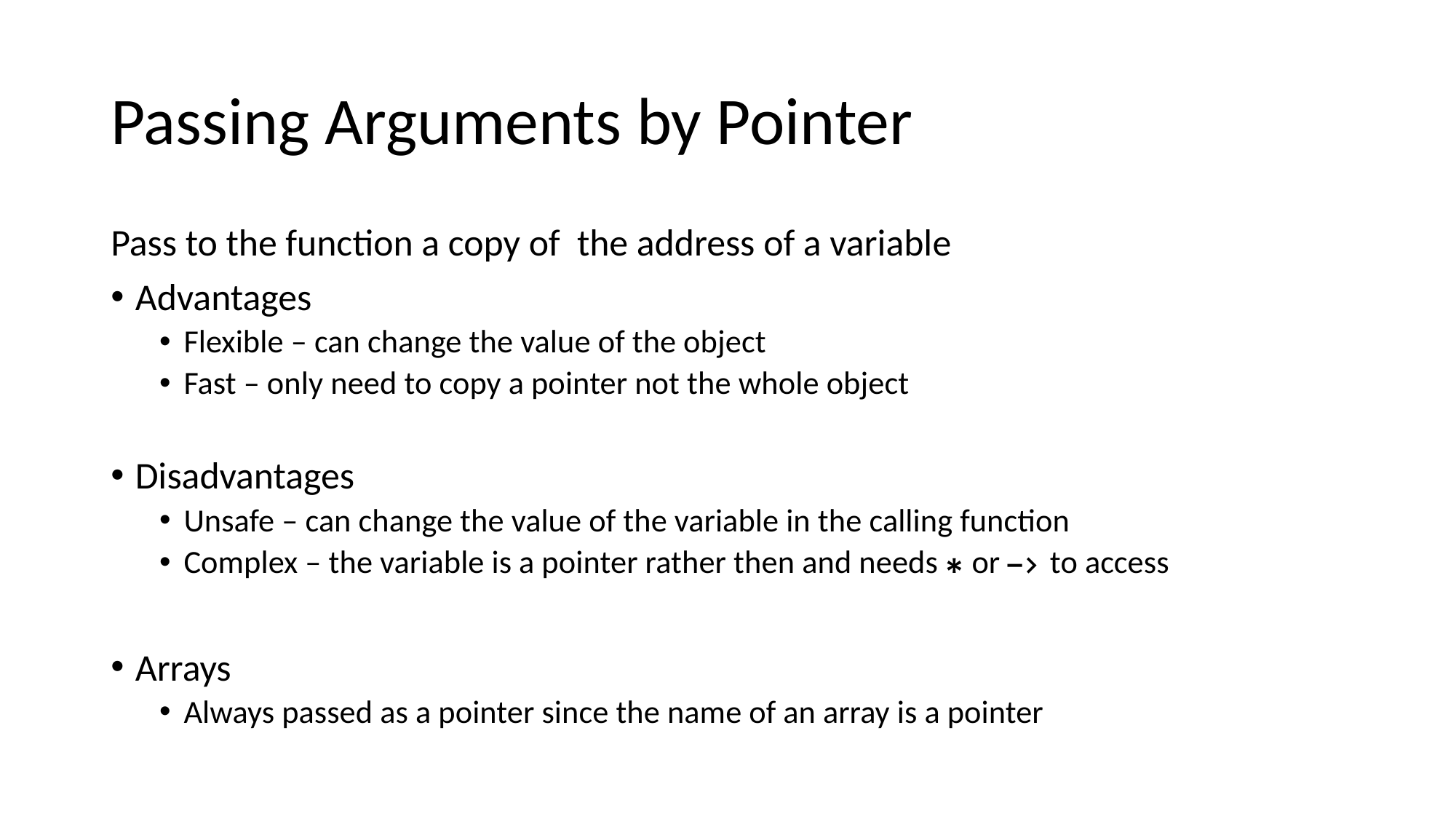

# Passing Arguments by Pointer
Pass to the function a copy of  the address of a variable
Advantages
Flexible – can change the value of the object
Fast – only need to copy a pointer not the whole object

Disadvantages
Unsafe – can change the value of the variable in the calling function
Complex – the variable is a pointer rather then and needs * or -> to access

Arrays
Always passed as a pointer since the name of an array is a pointer